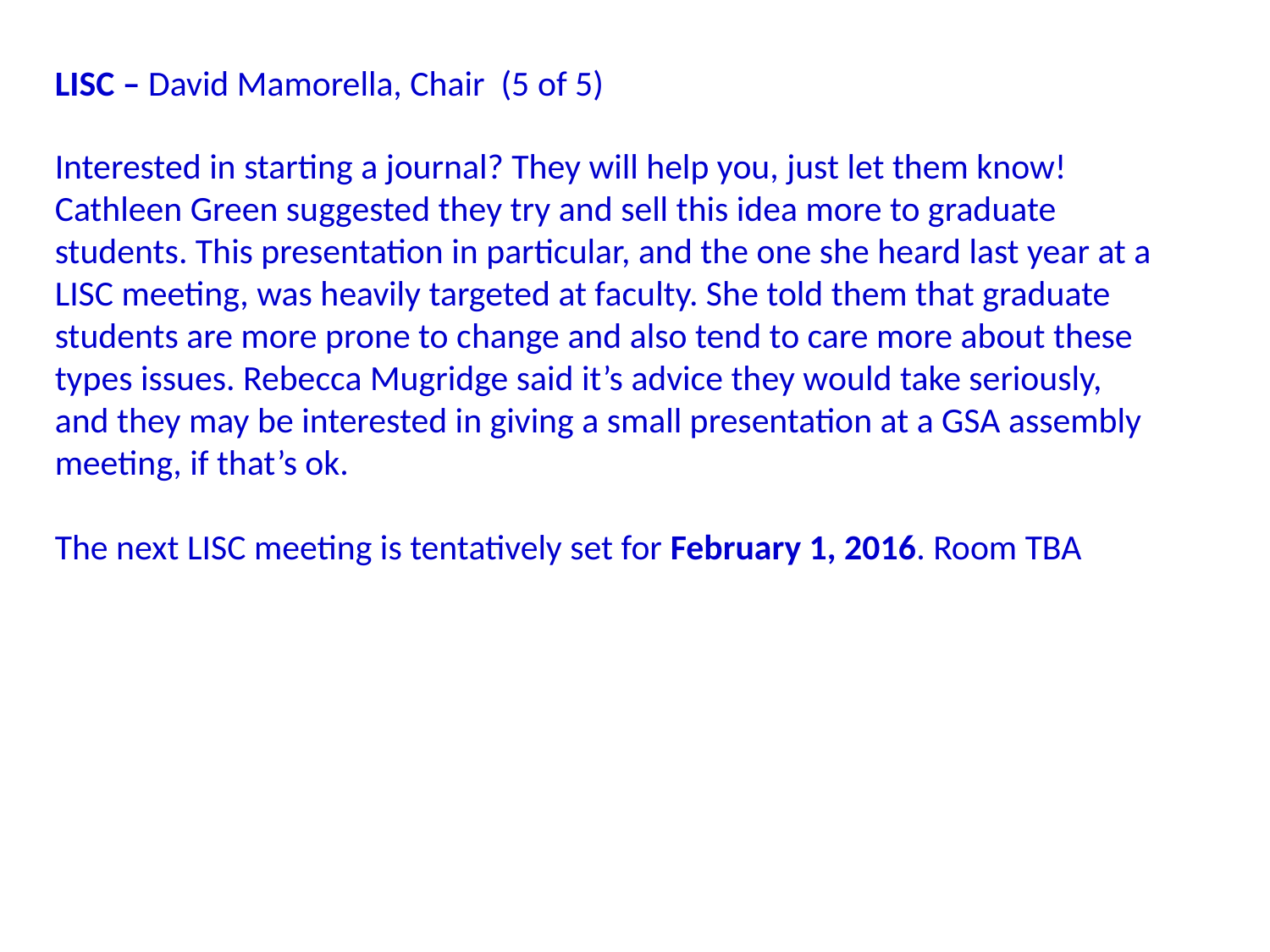

LISC – David Mamorella, Chair  (5 of 5)
Interested in starting a journal? They will help you, just let them know!
Cathleen Green suggested they try and sell this idea more to graduate students. This presentation in particular, and the one she heard last year at a LISC meeting, was heavily targeted at faculty. She told them that graduate students are more prone to change and also tend to care more about these types issues. Rebecca Mugridge said it’s advice they would take seriously, and they may be interested in giving a small presentation at a GSA assembly meeting, if that’s ok.

The next LISC meeting is tentatively set for February 1, 2016. Room TBA